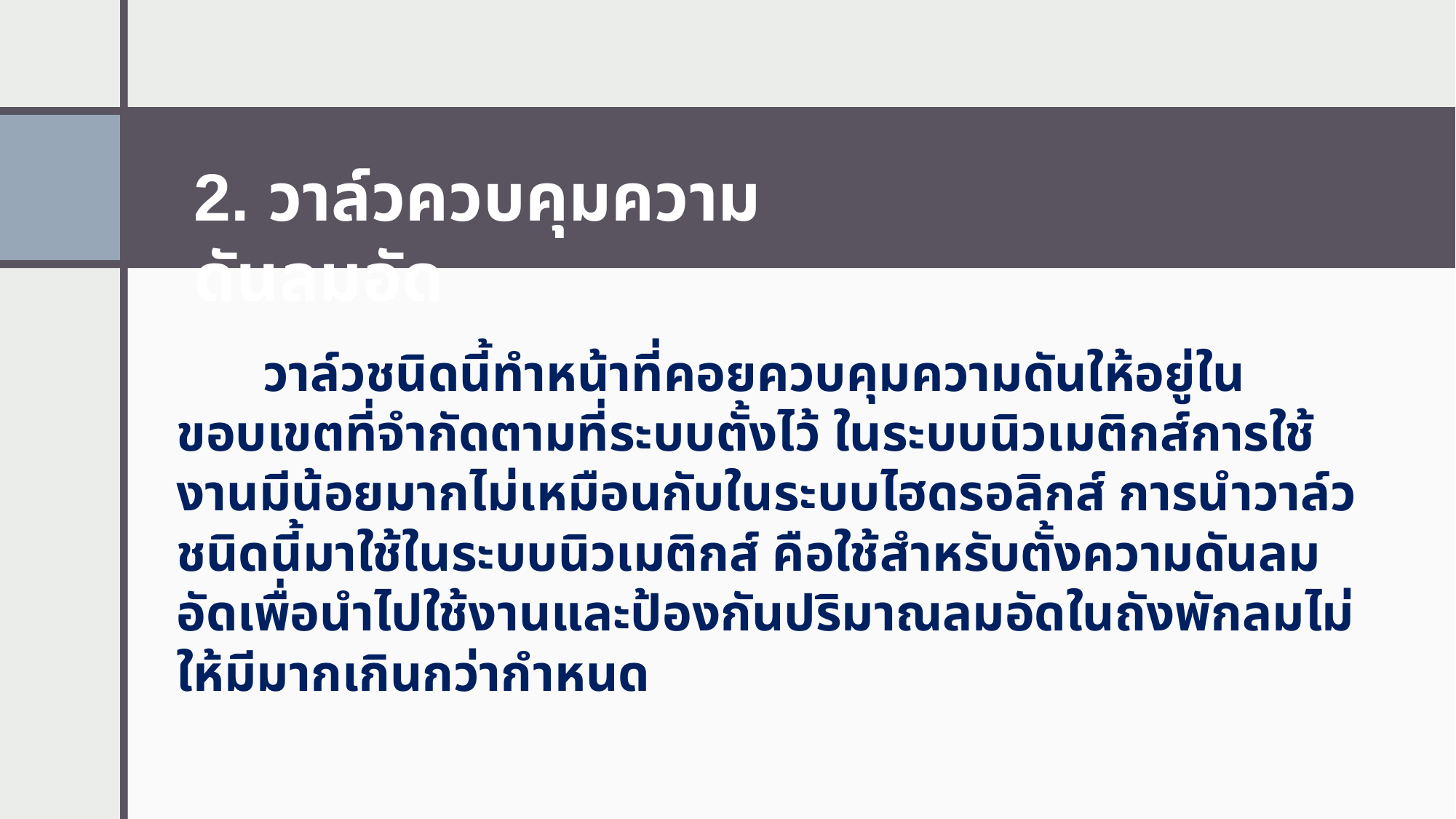

2. วาล์วควบคุมความดันลมอัด

วาล์วชนิดนี้ทำหน้าที่คอยควบคุมความดันให้อยู่ในขอบเขตที่จำกัดตามที่ระบบตั้งไว้ ในระบบนิวเมติกส์การใช้งานมีน้อยมากไม่เหมือนกับในระบบไฮดรอลิกส์ การนำวาล์วชนิดนี้มาใช้ในระบบนิวเมติกส์ คือใช้สำหรับตั้งความดันลมอัดเพื่อนำไปใช้งานและป้องกันปริมาณลมอัดในถังพักลมไม่ให้มีมากเกินกว่ากำหนด